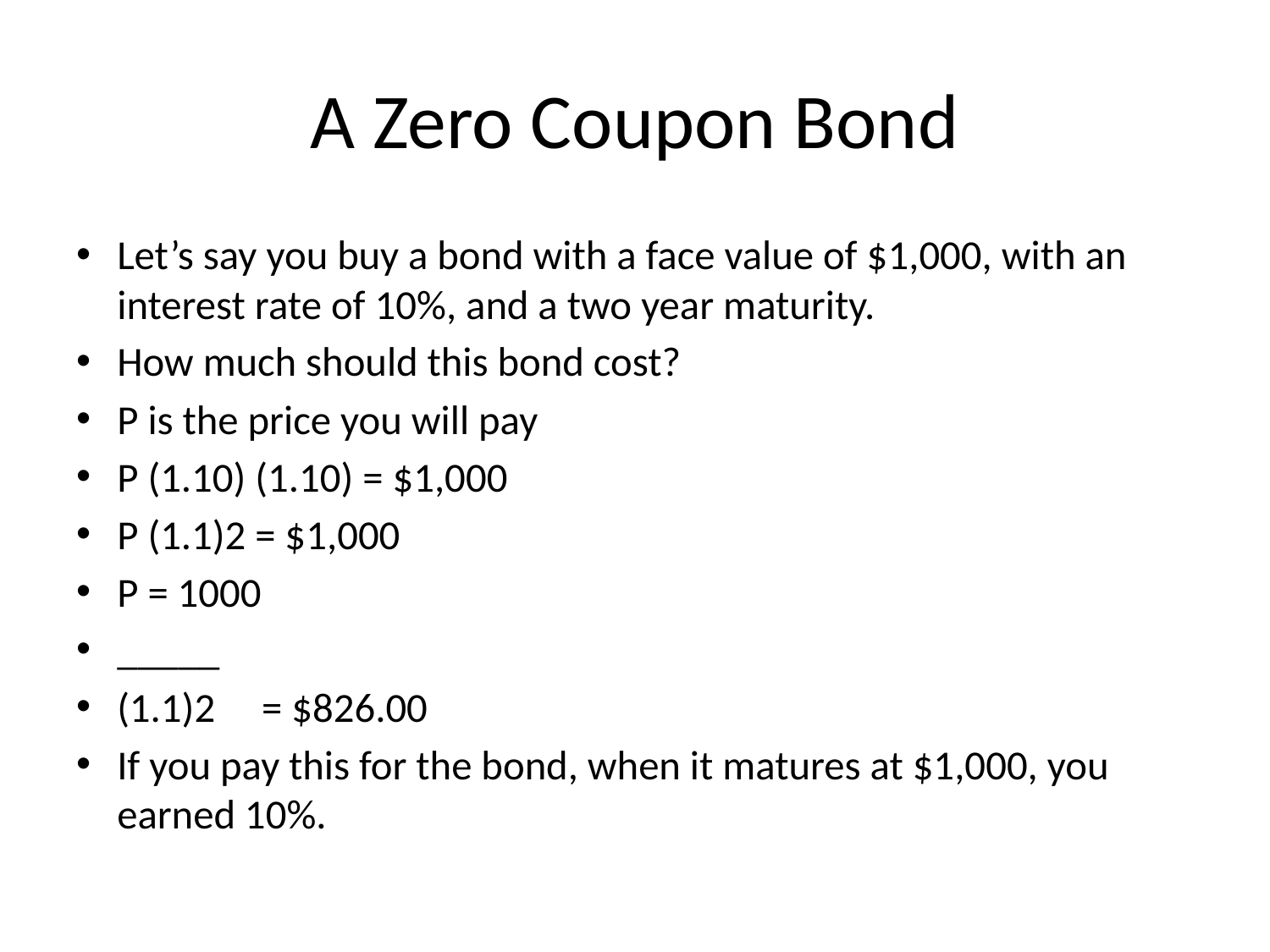

# A Zero Coupon Bond
Let’s say you buy a bond with a face value of $1,000, with an interest rate of 10%, and a two year maturity.
How much should this bond cost?
P is the price you will pay
P (1.10) (1.10) = $1,000
P (1.1)2 = $1,000
P = 1000
_____
(1.1)2     = $826.00
If you pay this for the bond, when it matures at $1,000, you earned 10%.